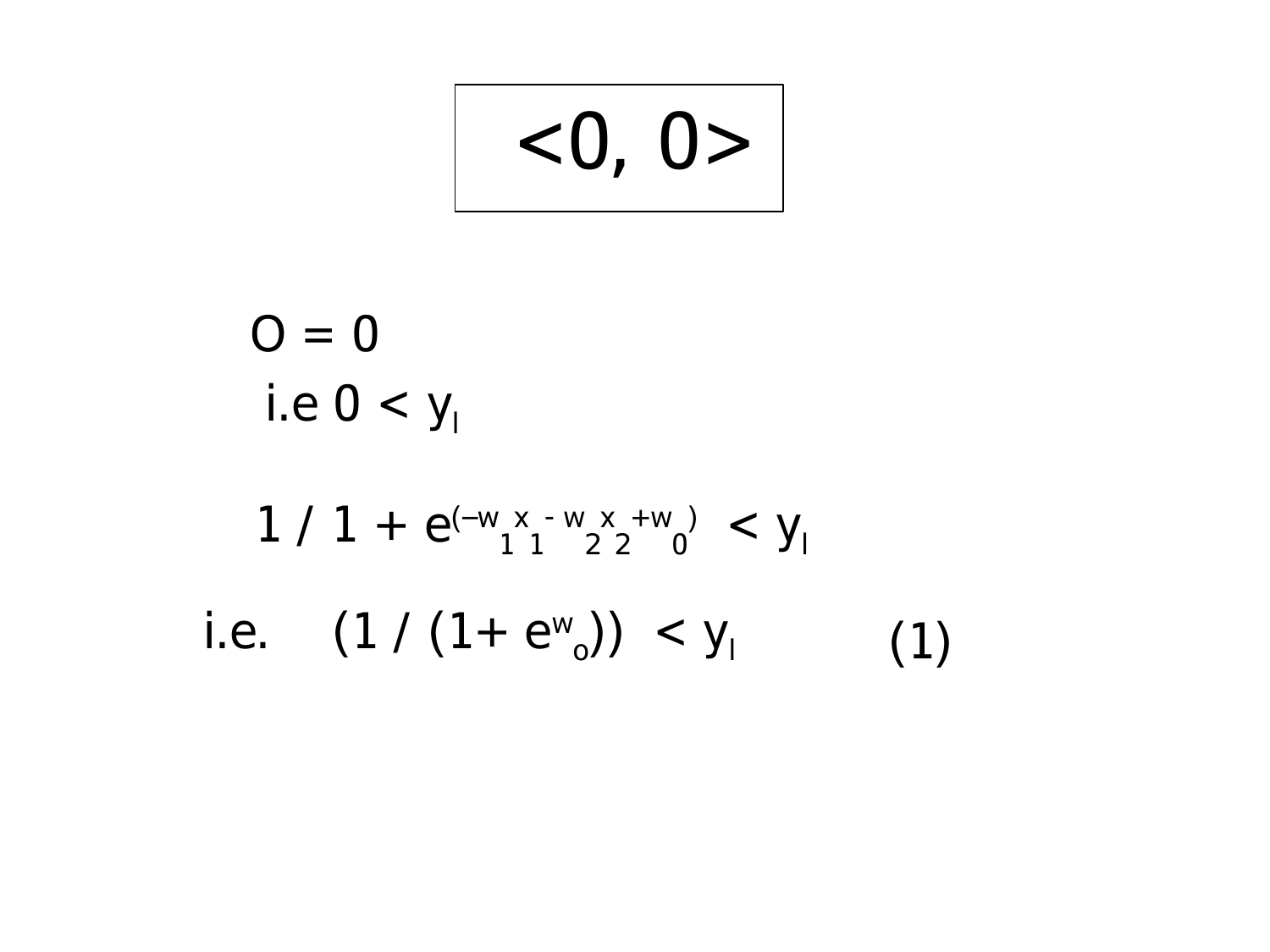

<0, 0>

		O = 0
		 i.e 0 < yl

 1 / 1 + e(–w1x1- w2x2+w0)   < yl

 i.e.    (1 / (1+ ewo))   < yl

(1)